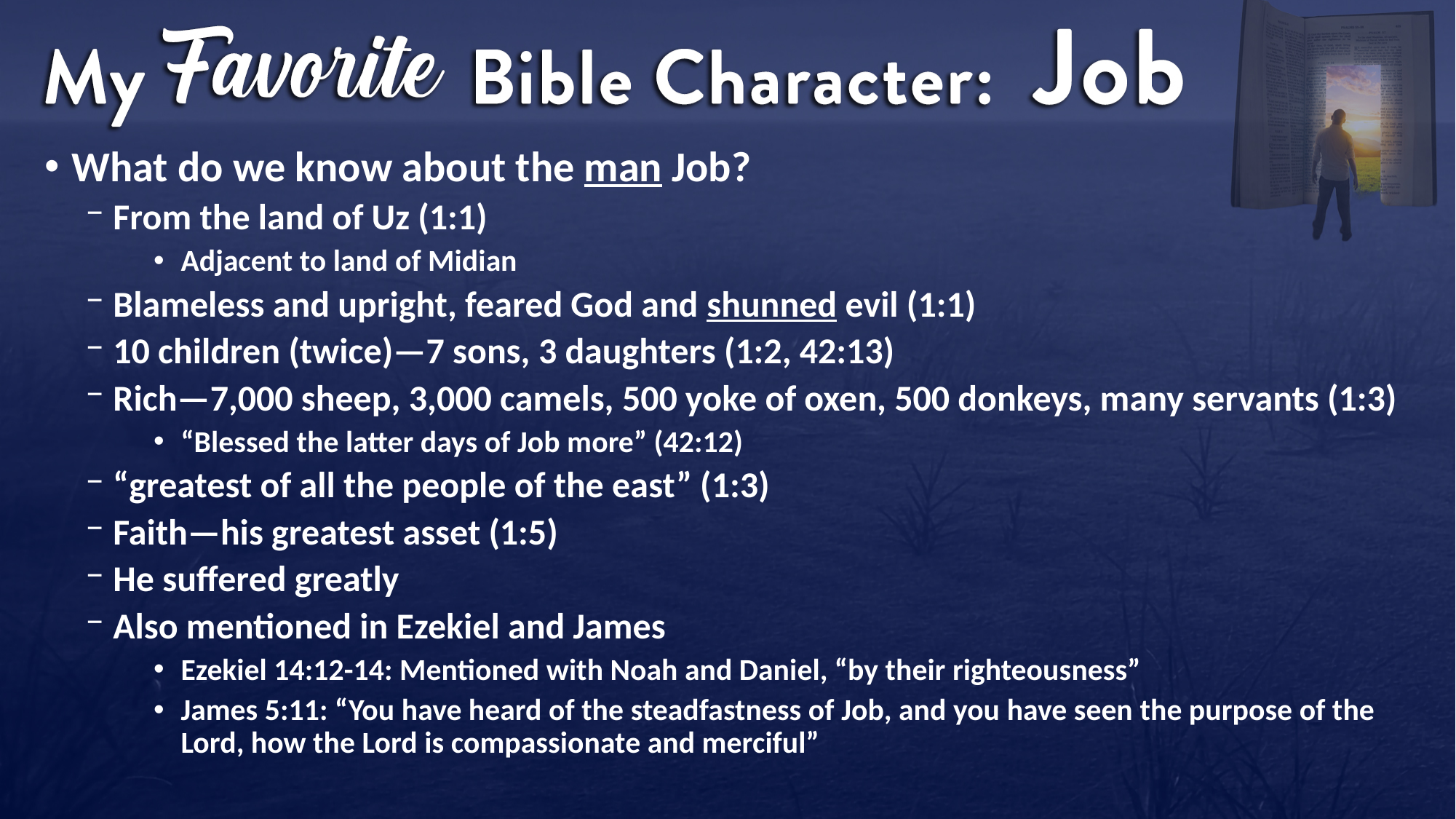

What do we know about the man Job?
From the land of Uz (1:1)
Adjacent to land of Midian
Blameless and upright, feared God and shunned evil (1:1)
10 children (twice)—7 sons, 3 daughters (1:2, 42:13)
Rich—7,000 sheep, 3,000 camels, 500 yoke of oxen, 500 donkeys, many servants (1:3)
“Blessed the latter days of Job more” (42:12)
“greatest of all the people of the east” (1:3)
Faith—his greatest asset (1:5)
He suffered greatly
Also mentioned in Ezekiel and James
Ezekiel 14:12-14: Mentioned with Noah and Daniel, “by their righteousness”
James 5:11: “You have heard of the steadfastness of Job, and you have seen the purpose of the Lord, how the Lord is compassionate and merciful”